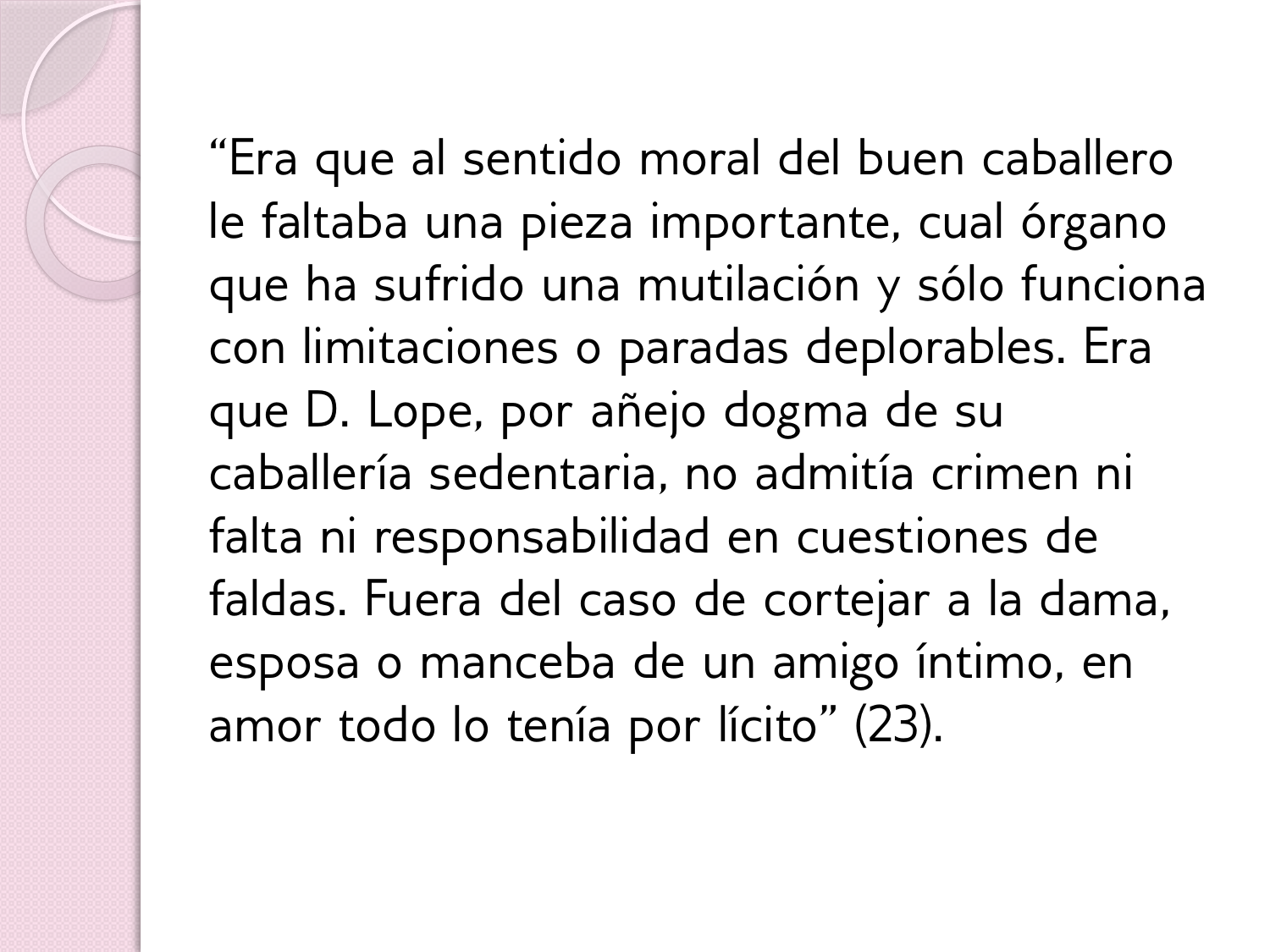

“Era que al sentido moral del buen caballero le faltaba una pieza importante, cual órgano que ha sufrido una mutilación y sólo funciona con limitaciones o paradas deplorables. Era que D. Lope, por añejo dogma de su caballería sedentaria, no admitía crimen ni falta ni responsabilidad en cuestiones de faldas. Fuera del caso de cortejar a la dama, esposa o manceba de un amigo íntimo, en amor todo lo tenía por lícito” (23).